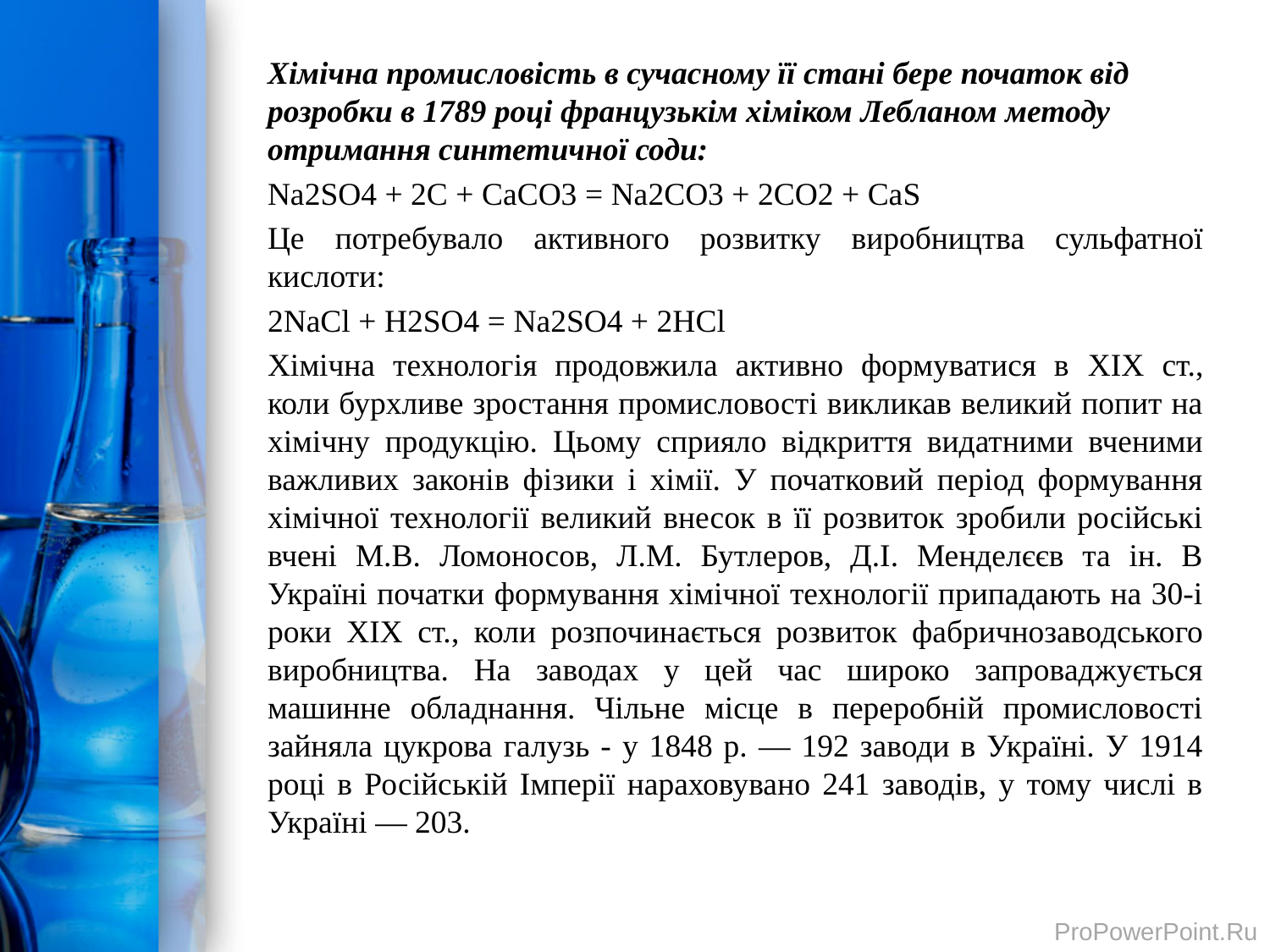

Хімічна промисловість в сучасному її стані бере початок від розробки в 1789 році французькім хіміком Лебланом методу отримання синтетичної соди:
Na2SO4 + 2C + CaCO3 = Na2CO3 + 2CO2 + CaS
Це потребувало активного розвитку виробництва сульфатної кислоти:
2NaCl + H2SO4 = Na2SO4 + 2HCl
Хімічна технологія продовжила активно формуватися в XIX ст., коли бурхливе зростання промисловості викликав великий попит на хімічну продукцію. Цьому сприяло відкриття видатними вченими важливих законів фізики і хімії. У початковий період формування хімічної технології великий внесок в її розвиток зробили російські вчені М.В. Ломоносов, Л.М. Бутлеров, Д.І. Менделєєв та ін. В Україні початки формування хімічної технології припадають на 30-і роки XIX ст., коли розпочинається розвиток фабричнозаводського виробництва. На заводах у цей час широко запроваджується машинне обладнання. Чільне місце в переробній промисловості зайняла цукрова галузь - у 1848 р. — 192 заводи в Україні. У 1914 році в Російській Імперії нараховувано 241 заводів, у тому числі в Україні — 203.